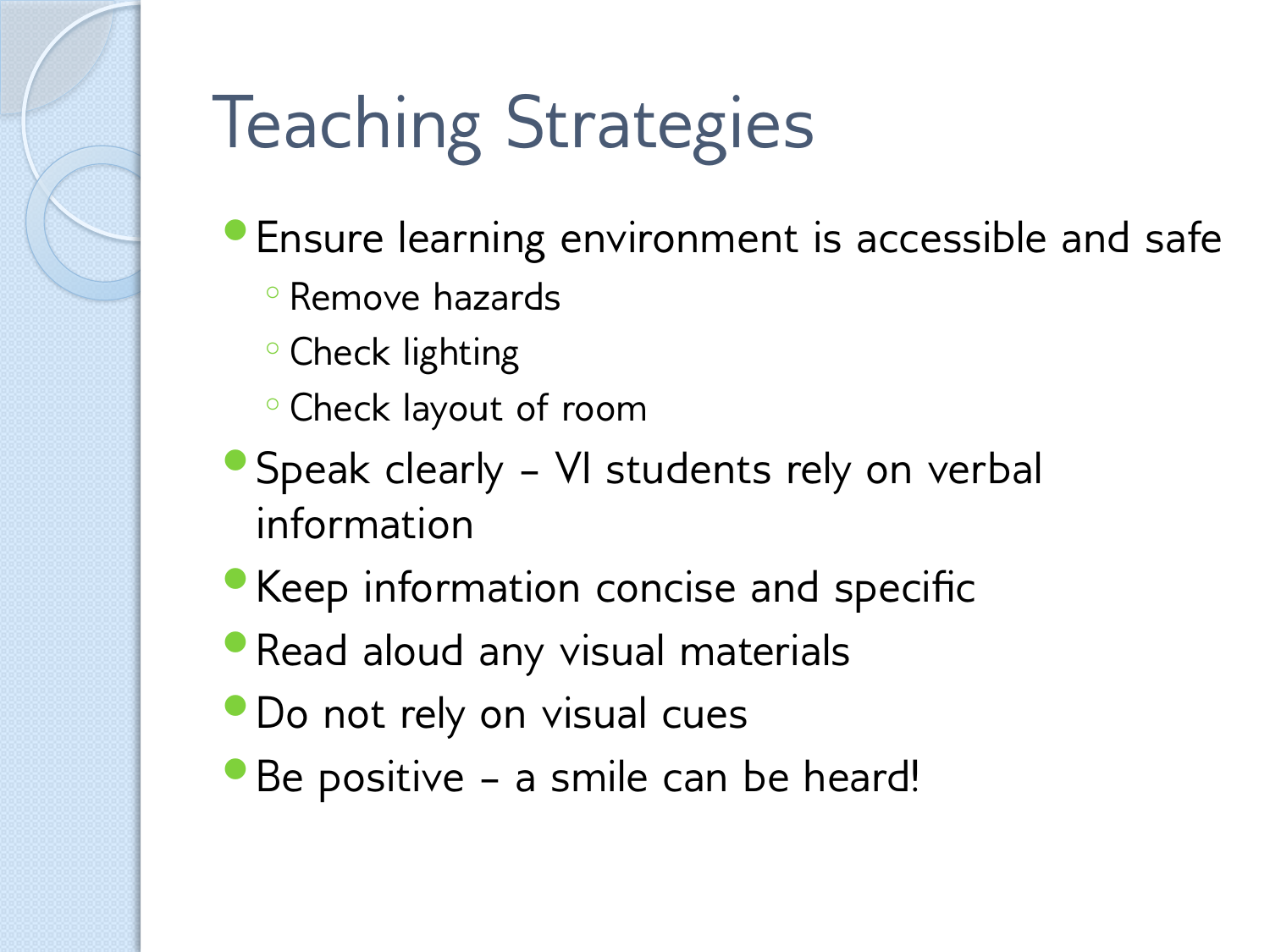

# Teaching Strategies
Ensure learning environment is accessible and safe
Remove hazards
Check lighting
Check layout of room
Speak clearly – VI students rely on verbal information
Keep information concise and specific
Read aloud any visual materials
Do not rely on visual cues
Be positive – a smile can be heard!